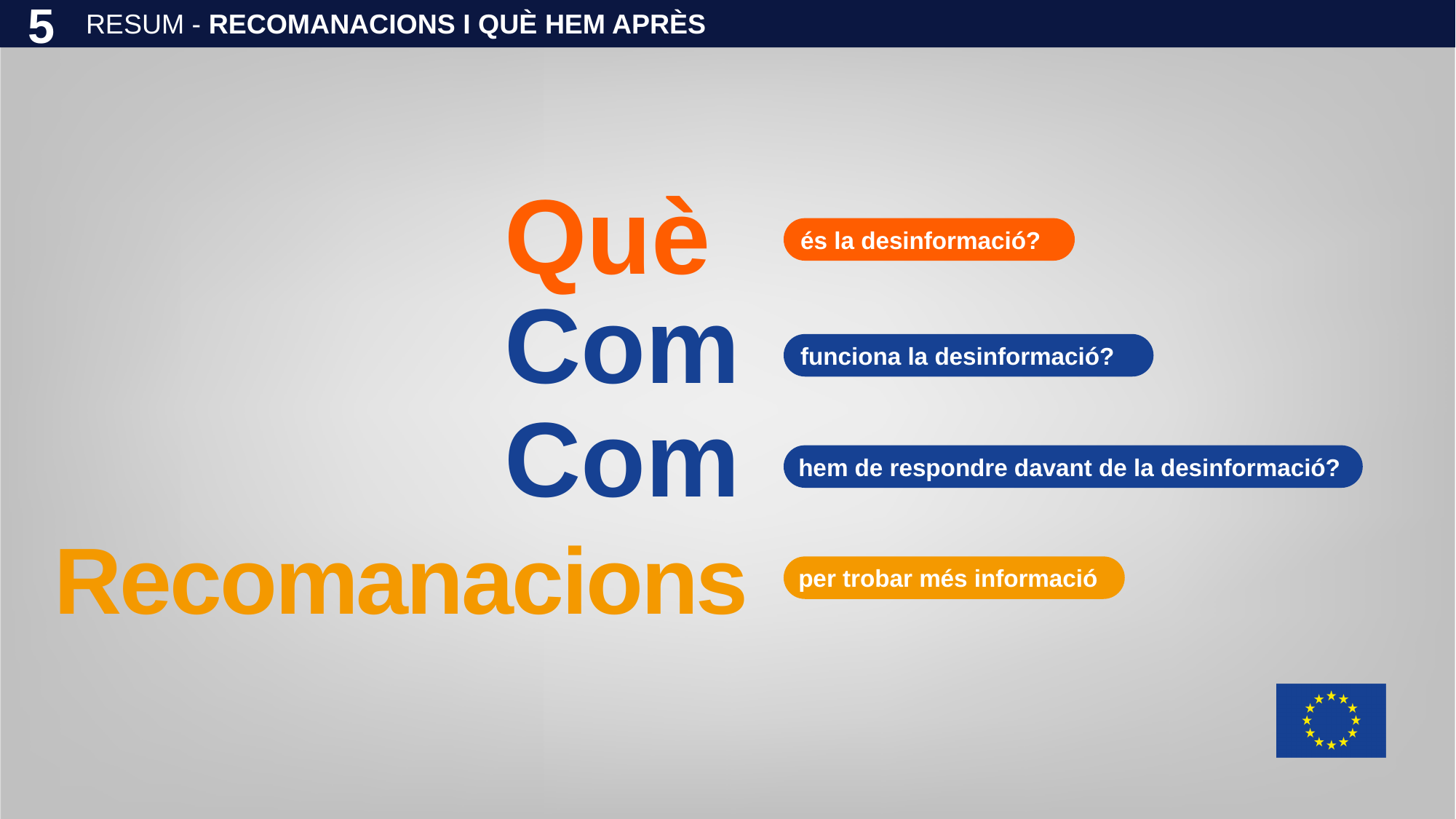

RESUM - RECOMANACIONS I QUÈ HEM APRÈS
5
Què
és la desinformació?
Com
funciona la desinformació?
Com
hem de respondre davant de la desinformació?
Recomanacions
per trobar més informació